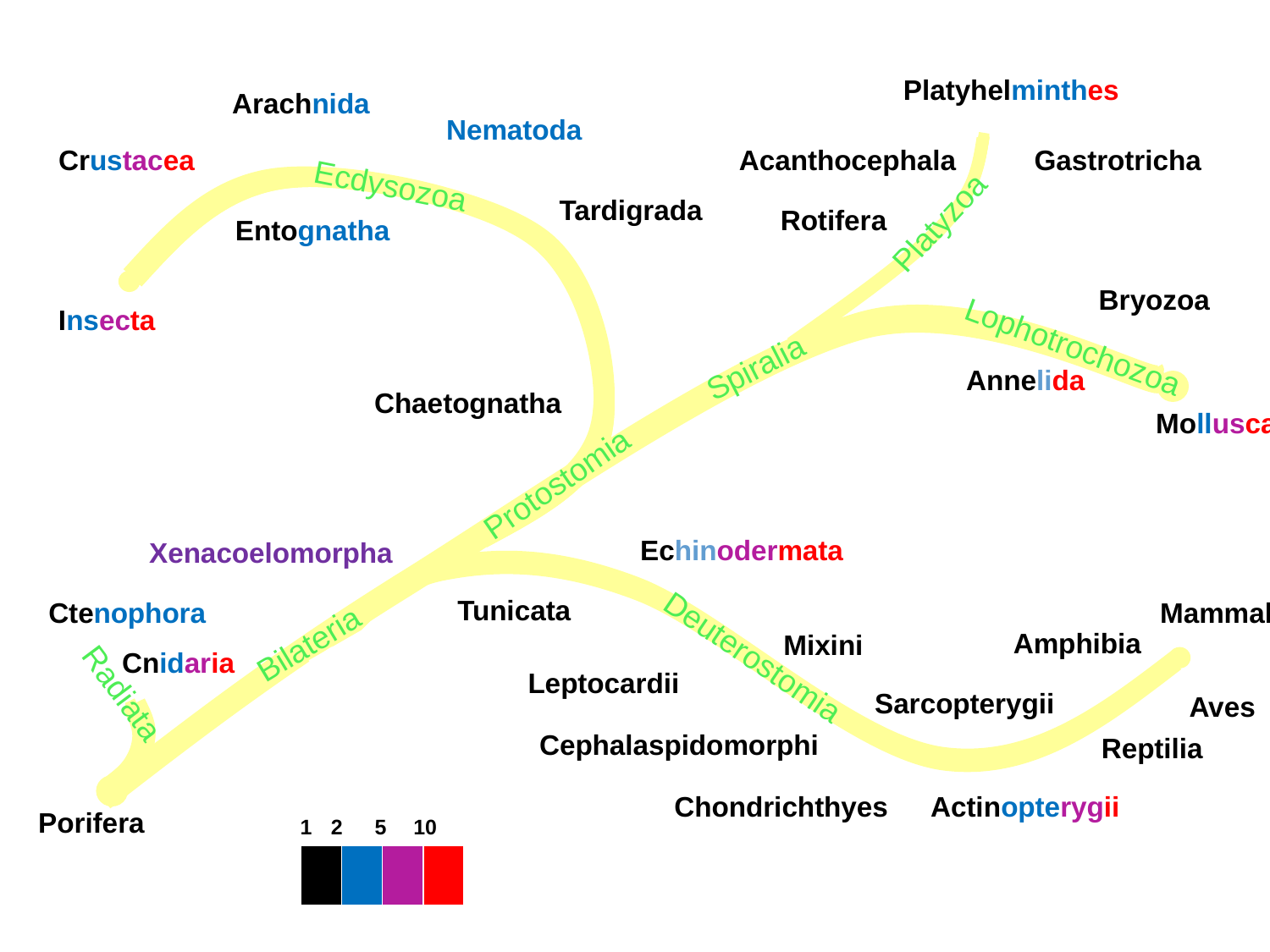

Platyhelminthes
Arachnida
Nematoda

Crustacea
Acanthocephala

Gastrotricha

Ecdysozoa

Tardigrada
Rotifera
Platyzoa
Entognatha

Bryozoa

Insecta

Lophotrochozoa
Spiralia
Annelida

Chaetognatha
Mollusca
Protostomia

Echinodermata
Xenacoelomorpha

Tunicata
Ctenophora
Mammalia
Bilateria
Amphibia
Mixini
Deuterostomia

Cnidaria

Leptocardii
Radiata
Sarcopterygii
Aves

Cephalaspidomorphi
Reptilia

Actinopterygii
Chondrichthyes
Porifera
1
2
5
10